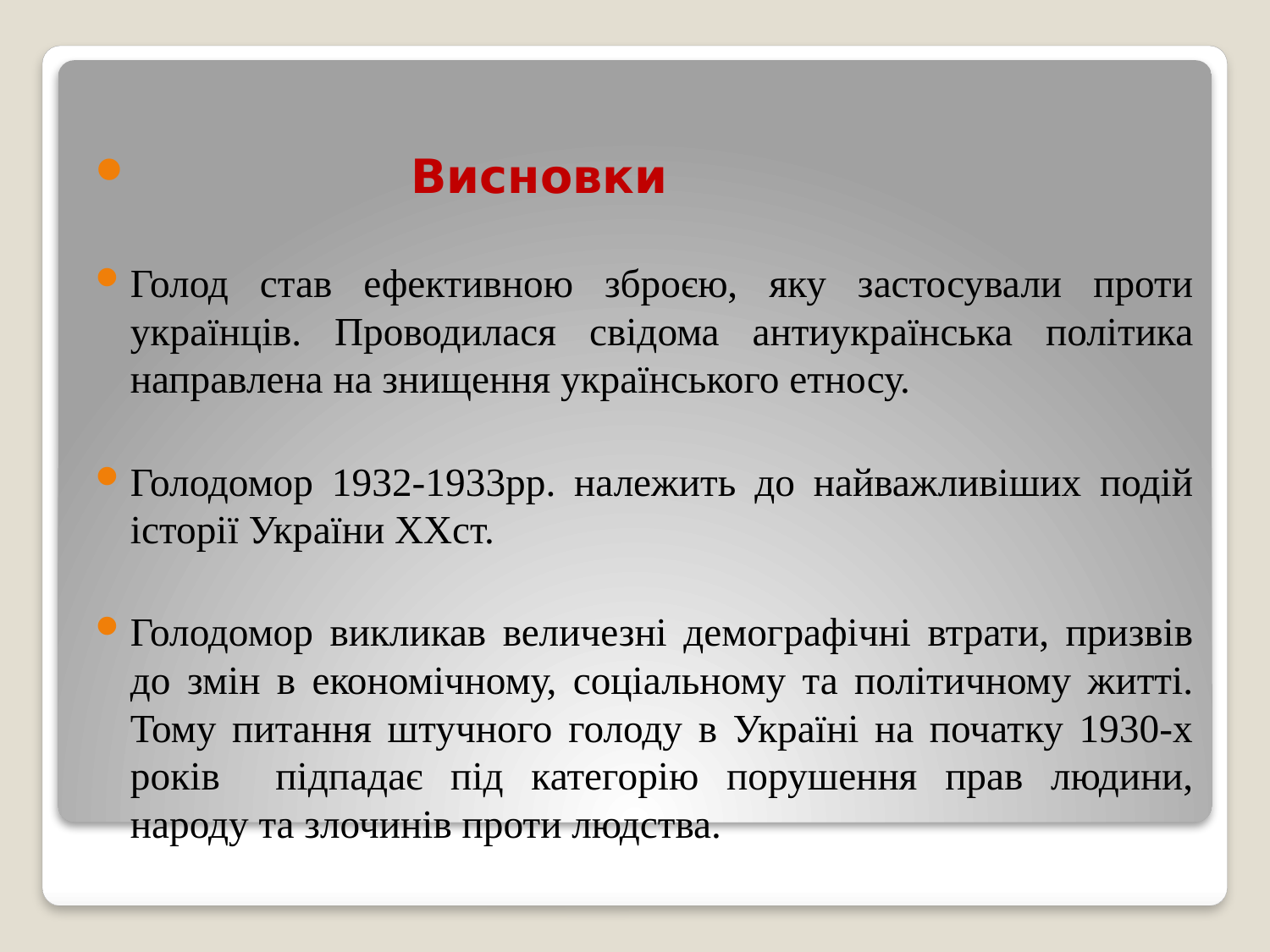

Висновки

Голод став ефективною зброєю, яку застосували проти українців. Проводилася свідома антиукраїнська політика направлена на знищення українського етносу.

Голодомор 1932-1933рр. належить до найважливіших подій історії України ХХст.

Голодомор викликав величезні демографічні втрати, призвів до змін в економічному, соціальному та політичному житті. Тому питання штучного голоду в Україні на початку 1930-х років  підпадає під категорію порушення прав людини, народу та злочинів проти людства.

#